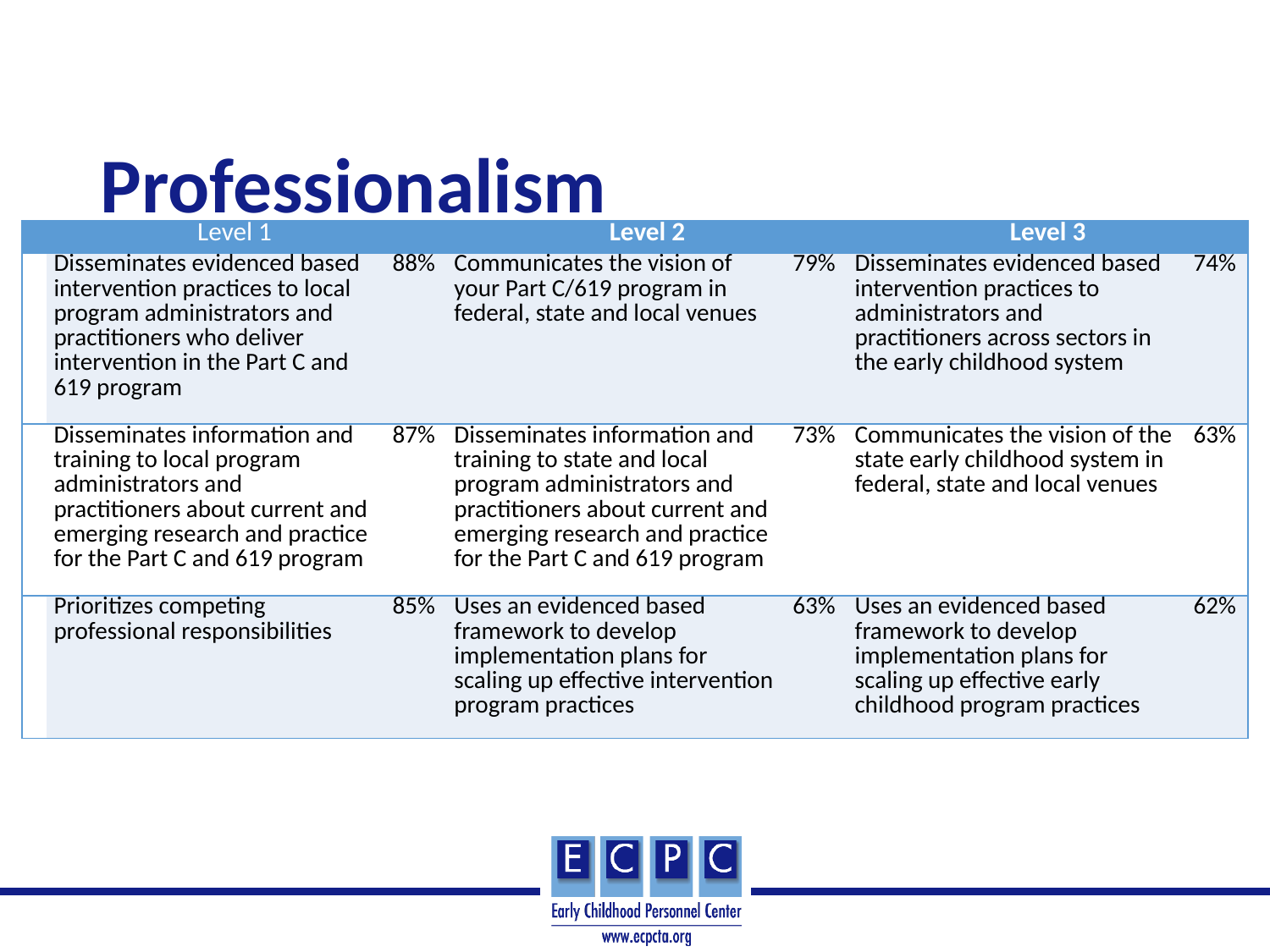

# Professionalism
| Level 1 |  |  | Level 2 |  | Level 3 |  |
| --- | --- | --- | --- | --- | --- | --- |
|  | Disseminates evidenced based intervention practices to local program administrators and practitioners who deliver intervention in the Part C and 619 program | 88% | Communicates the vision of your Part C/619 program in federal, state and local venues | 79% | Disseminates evidenced based intervention practices to administrators and practitioners across sectors in the early childhood system | 74% |
|  | Disseminates information and training to local program administrators and practitioners about current and emerging research and practice for the Part C and 619 program | 87% | Disseminates information and training to state and local program administrators and practitioners about current and emerging research and practice for the Part C and 619 program | 73% | Communicates the vision of the state early childhood system in federal, state and local venues | 63% |
|  | Prioritizes competing professional responsibilities | 85% | Uses an evidenced based framework to develop implementation plans for scaling up effective intervention program practices | 63% | Uses an evidenced based framework to develop implementation plans for scaling up effective early childhood program practices | 62% |